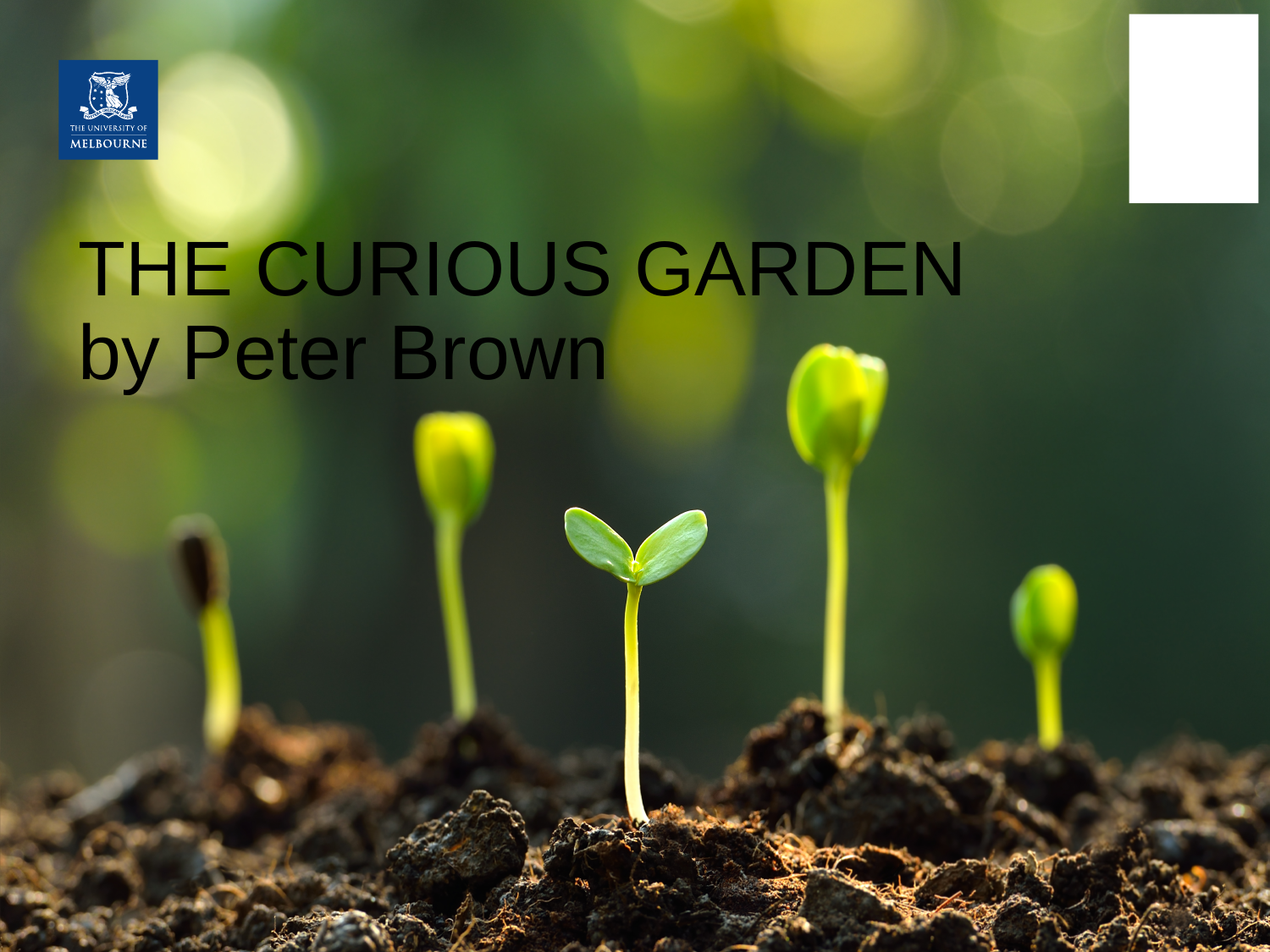

# THE CURIOUS GARDEN by Peter Brown